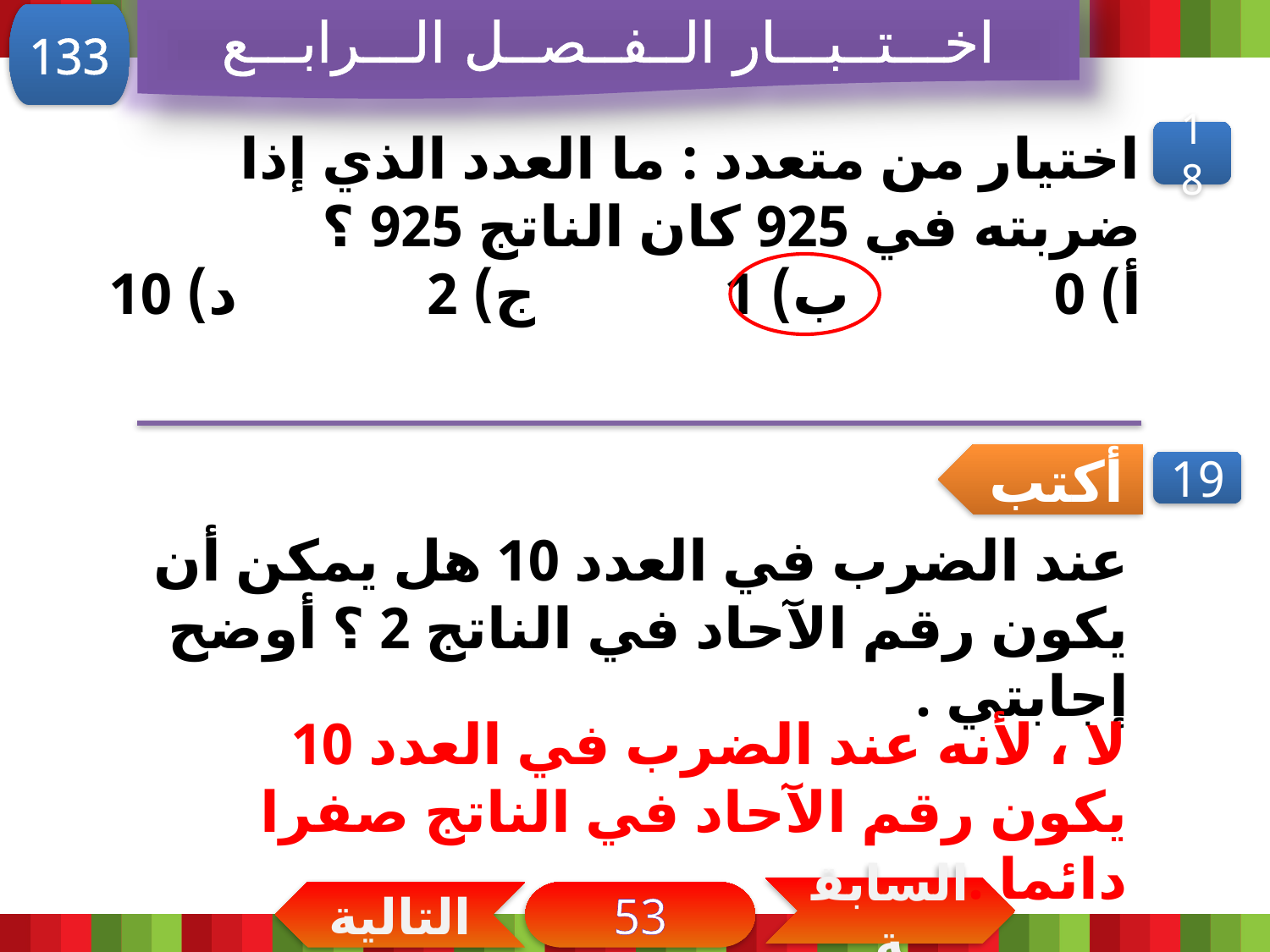

اخـــتــبـــار الــفــصــل الـــرابـــع
133
اختيار من متعدد : ما العدد الذي إذا ضربته في 925 كان الناتج 925 ؟
أ) 0              ب) 1             ج) 2             د) 10
18

أكتب
19
عند الضرب في العدد 10 هل يمكن أن يكون رقم الآحاد في الناتج 2 ؟ أوضح إجابتي .
لا ، لأنه عند الضرب في العدد 10 يكون رقم الآحاد في الناتج صفرا دائما .

السابقة

التالية

53